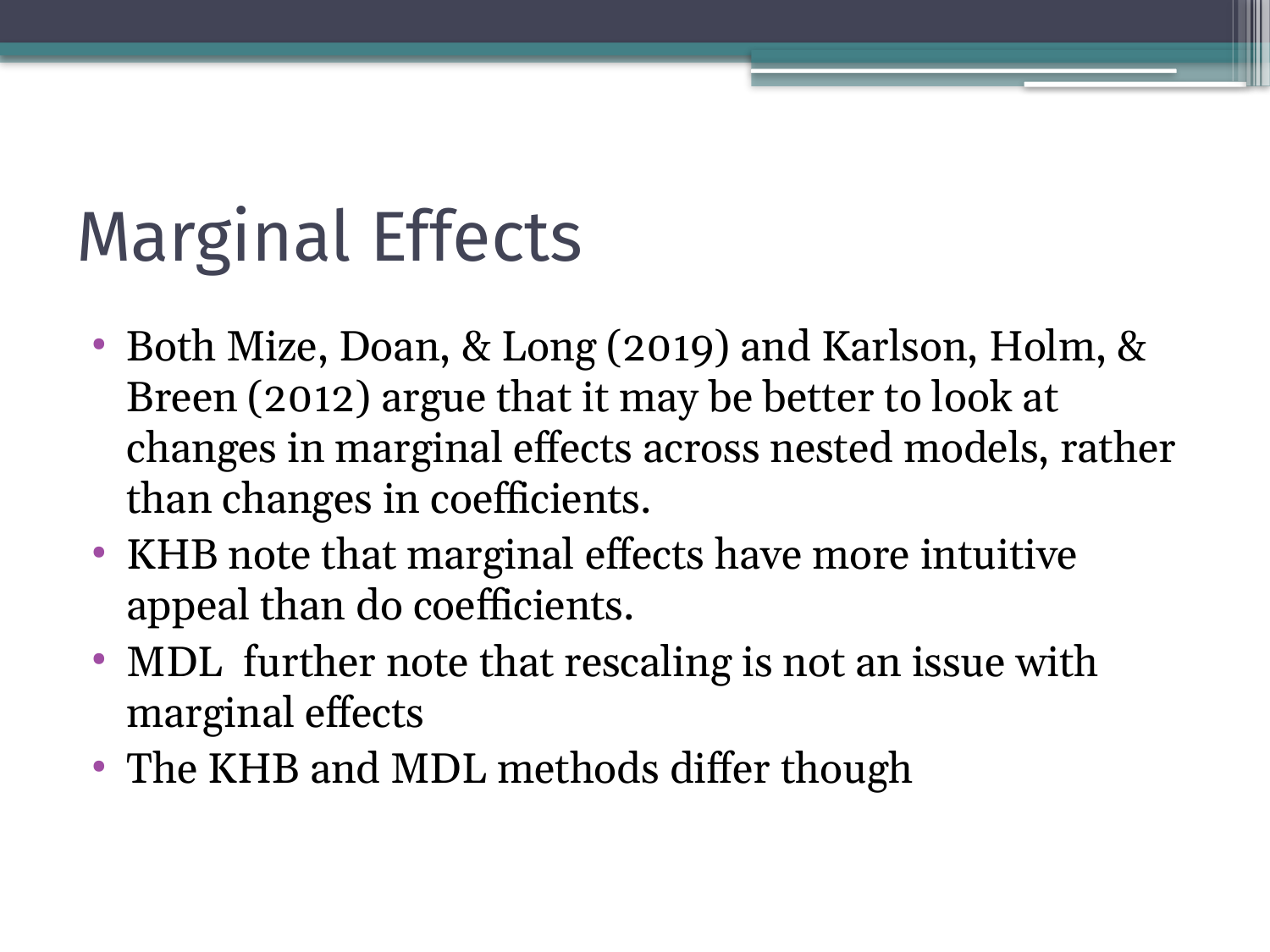

# Marginal Effects
Both Mize, Doan, & Long (2019) and Karlson, Holm, & Breen (2012) argue that it may be better to look at changes in marginal effects across nested models, rather than changes in coefficients.
KHB note that marginal effects have more intuitive appeal than do coefficients.
MDL  further note that rescaling is not an issue with marginal effects
The KHB and MDL methods differ though